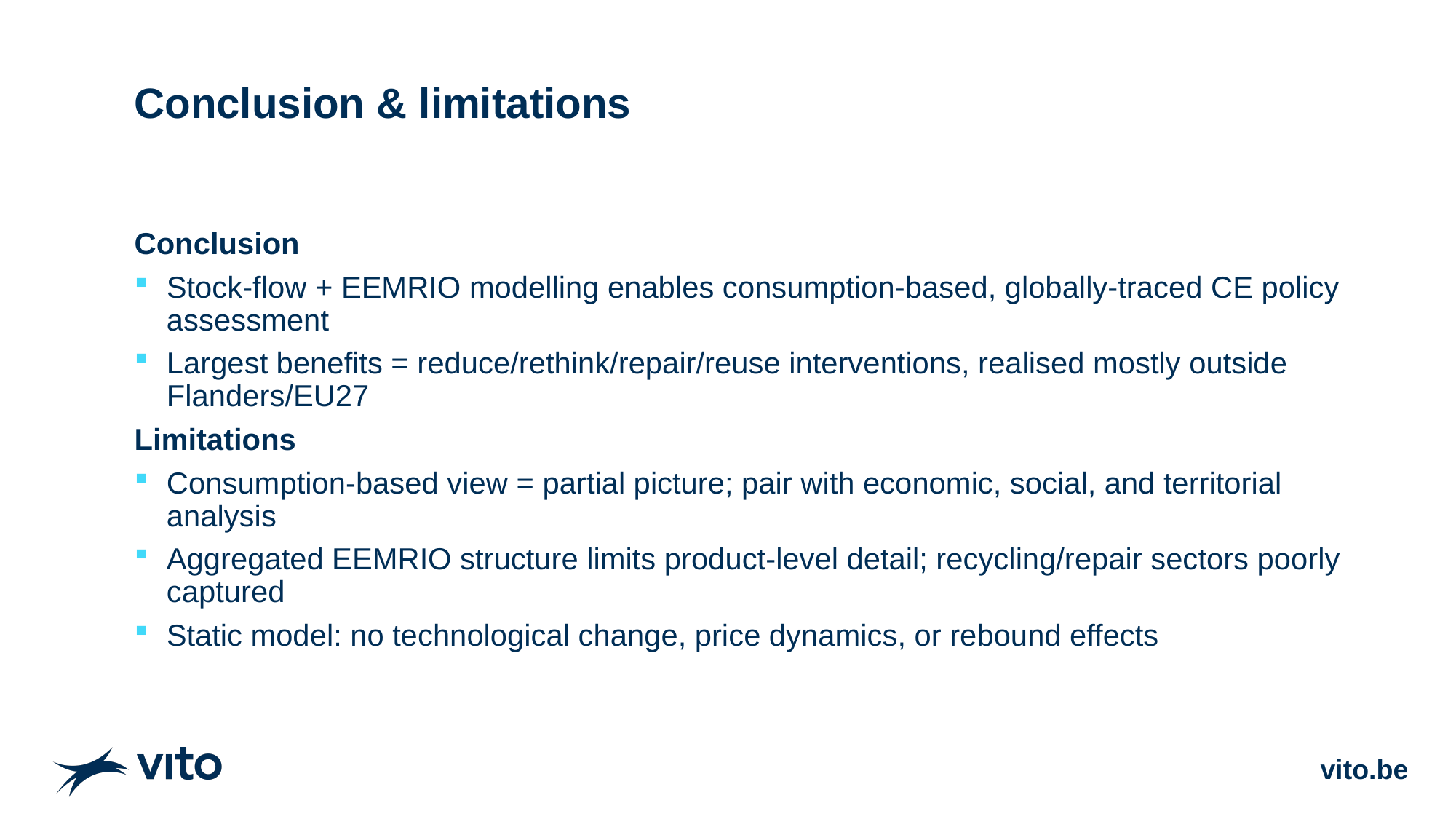

# Conclusion & limitations

Conclusion
Stock-flow + EEMRIO modelling enables consumption-based, globally-traced CE policy assessment
Largest benefits = reduce/rethink/repair/reuse interventions, realised mostly outside Flanders/EU27
Limitations
Consumption-based view = partial picture; pair with economic, social, and territorial analysis
Aggregated EEMRIO structure limits product-level detail; recycling/repair sectors poorly captured
Static model: no technological change, price dynamics, or rebound effects